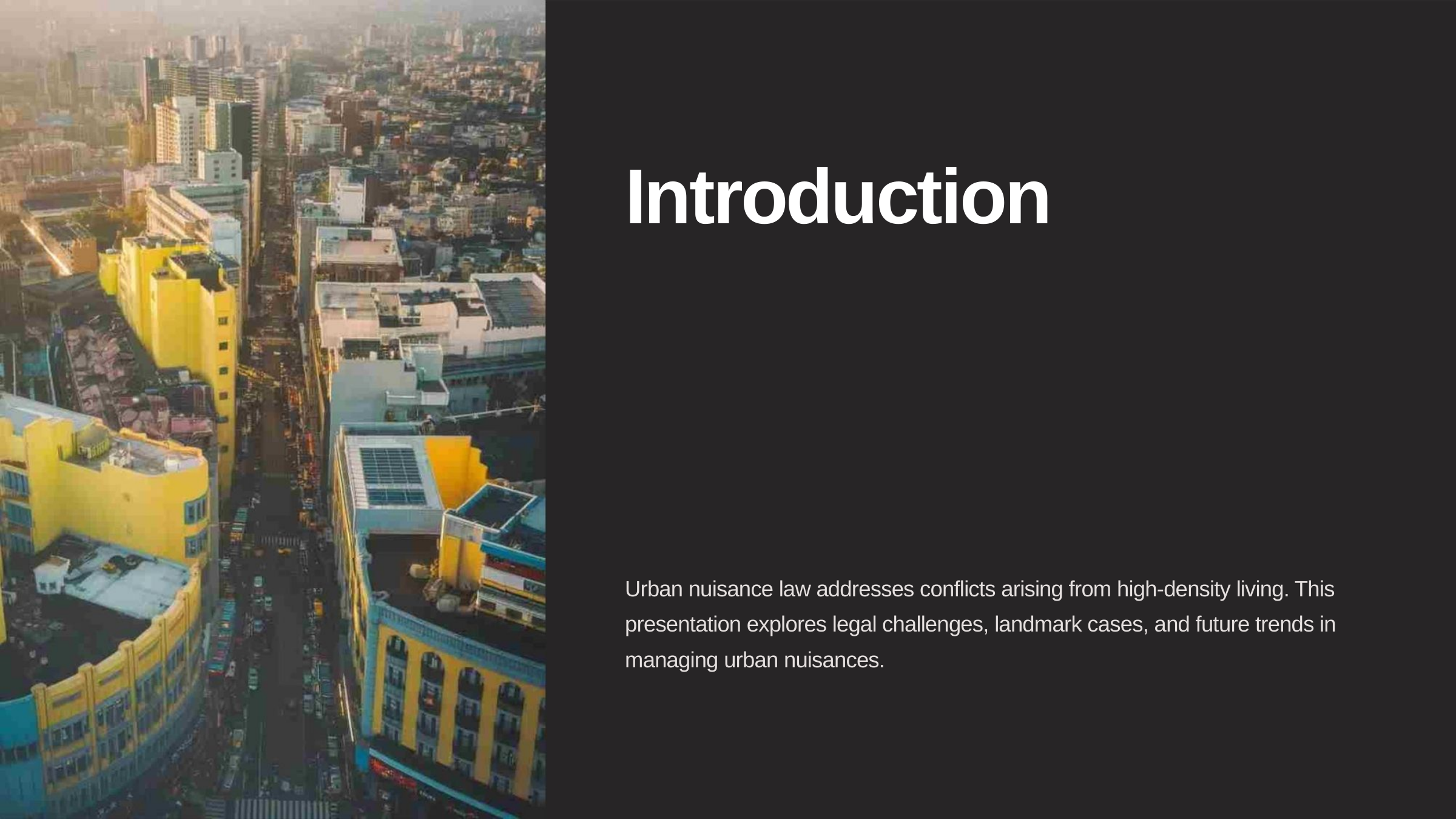

Introduction
Urban nuisance law addresses conflicts arising from high-density living. This
presentation explores legal challenges, landmark cases, and future trends in
managing urban nuisances.